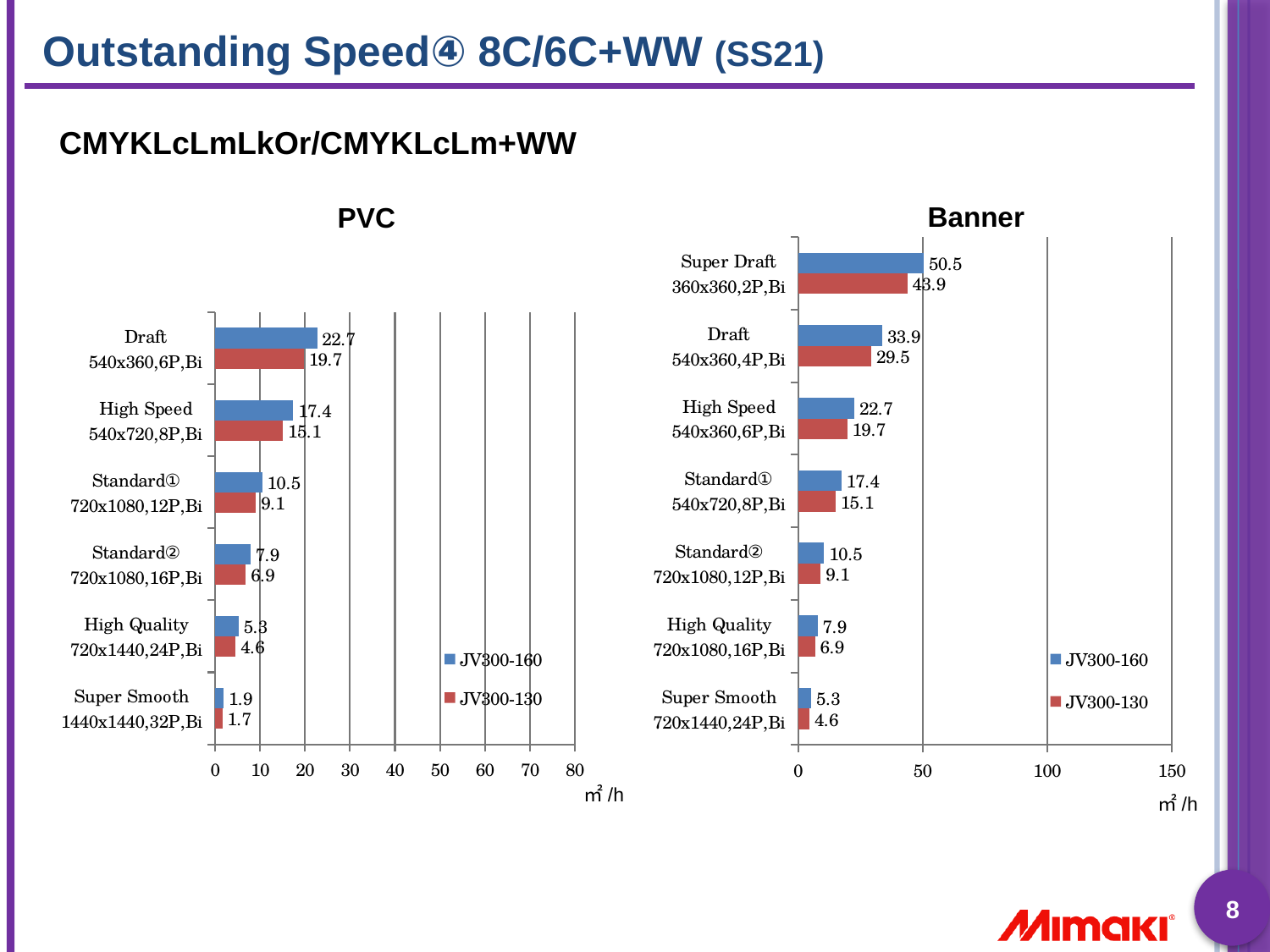

Outstanding Speed④ 8C/6C+WW (SS21)
CMYKLcLmLkOr/CMYKLcLm+WW
Banner
PVC

### Chart

| Category | JV300-130 | JV300-160 |
|---|---|---|
| Super Smooth
720x1440,24P,Bi | 4.61099999999999 | 5.3 |
| High Quality
720x1080,16P,Bi | 6.873 | 7.9 |
| Standard②
720x1080,12P,Bi | 9.135 | 10.5 |
| Standard①
540x720,8P,Bi | 15.138 | 17.4 |
| High Speed
540x360,6P,Bi | 19.748999999999956 | 22.7 |
| Draft
540x360,4P,Bi | 29.492999999999956 | 33.9 |
| Super Draft
360x360,2P,Bi | 43.935 | 50.5 |

### Chart

| Category | JV300-130 | JV300-160 |
|---|---|---|
| Super Smooth
1440x1440,32P,Bi | 1.653 | 1.9000000000000001 |
| High Quality
720x1440,24P,Bi | 4.61099999999999 | 5.3 |
| Standard②
720x1080,16P,Bi | 6.873 | 7.9 |
| Standard①
720x1080,12P,Bi | 9.135 | 10.5 |
| High Speed
540x720,8P,Bi | 15.138 | 17.4 |
| Draft
540x360,6P,Bi | 19.748999999999956 | 22.7 |
㎡/h
㎡/h
8